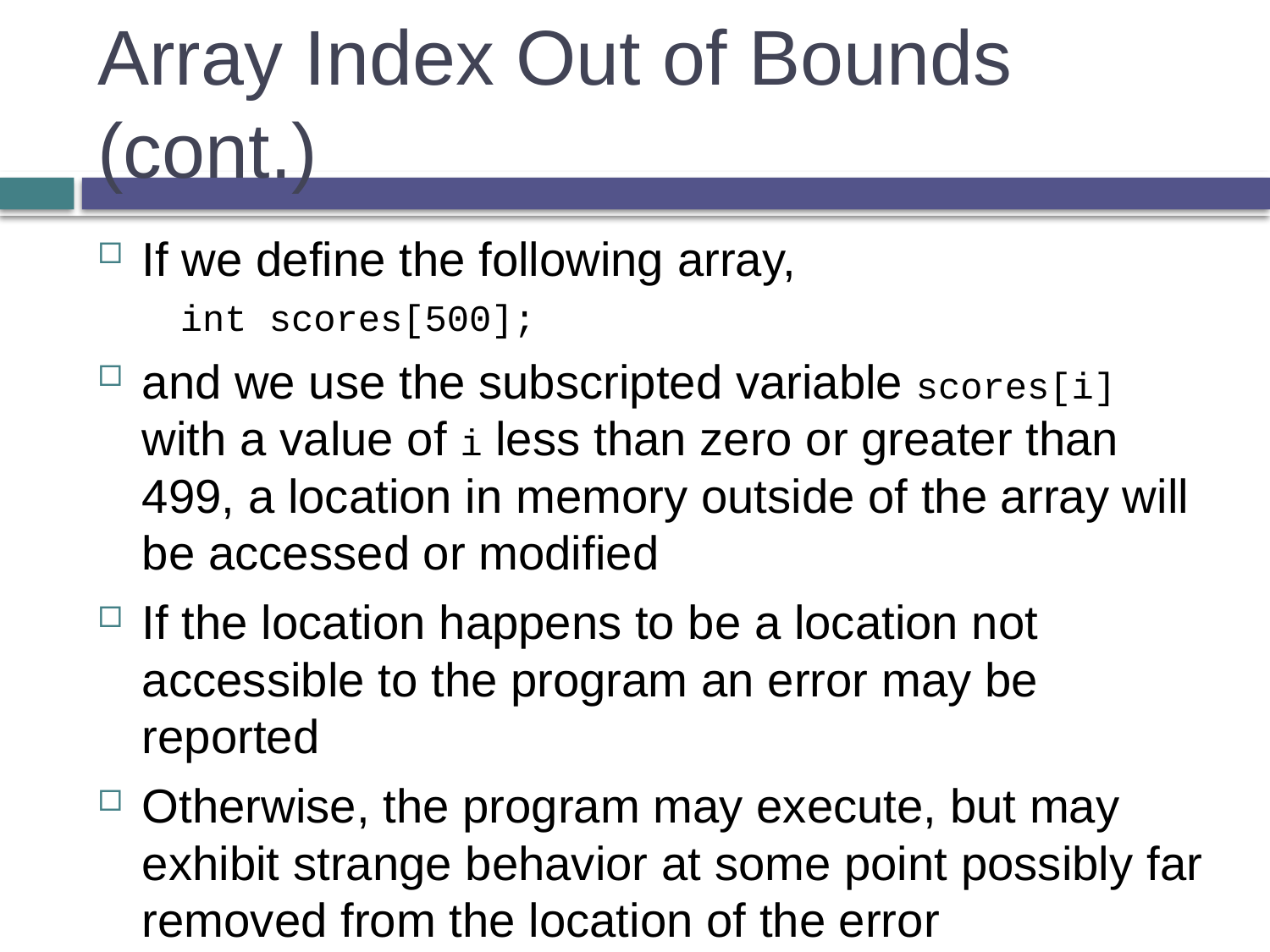

# Array Index Out of Bounds (cont.)

If we define the following array,
int scores[500];
and we use the subscripted variable scores[i] with a value of i less than zero or greater than 499, a location in memory outside of the array will be accessed or modified
If the location happens to be a location not accessible to the program an error may be reported
Otherwise, the program may execute, but may exhibit strange behavior at some point possibly far removed from the location of the error